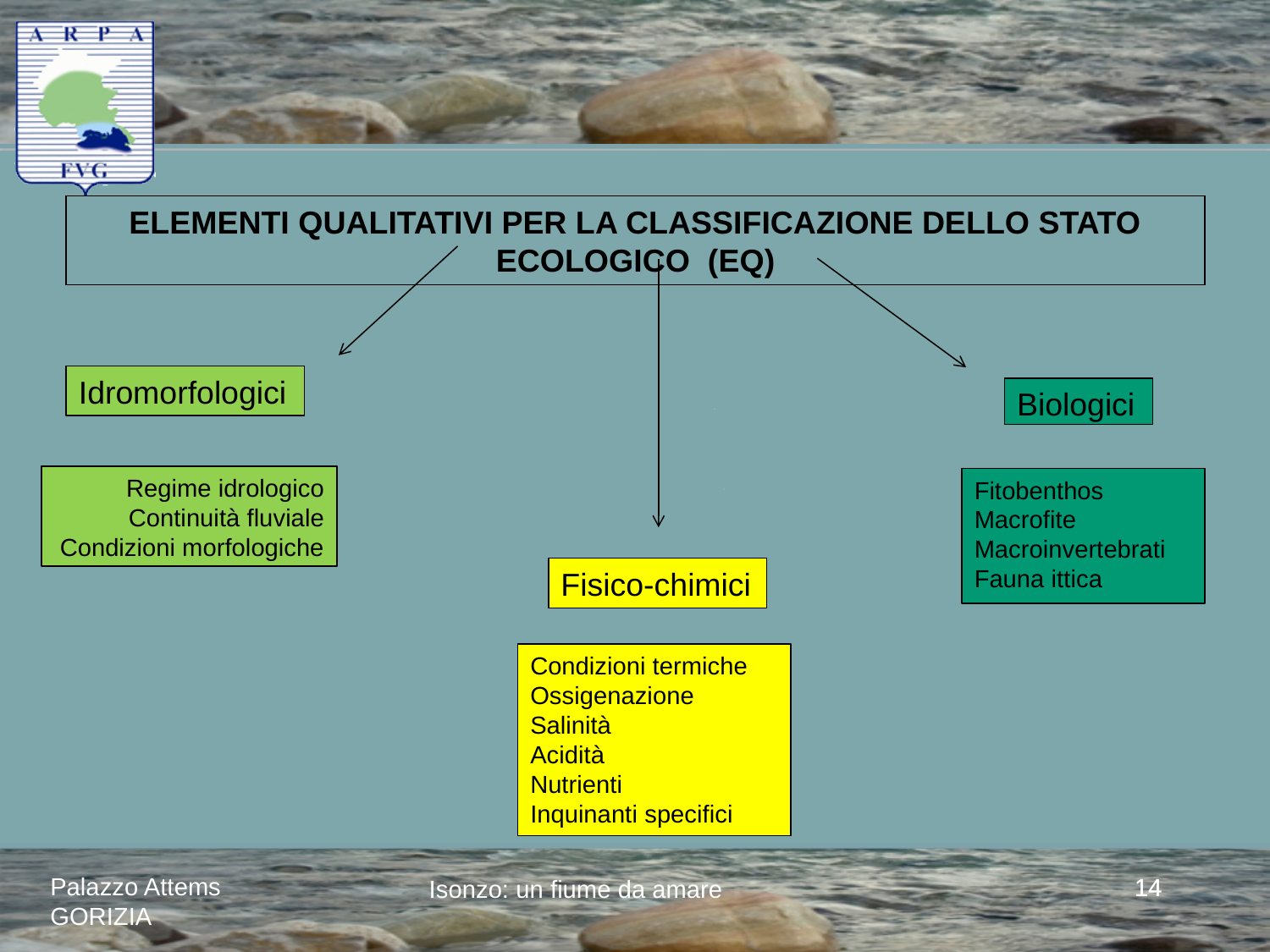

ELEMENTI QUALITATIVI PER LA CLASSIFICAZIONE DELLO STATO ECOLOGICO  (EQ)
Idromorfologici
Biologici

Regime idrologico
Continuità fluviale
Condizioni morfologiche
Fitobenthos
Macrofite
Macroinvertebrati
Fauna ittica

Fisico-chimici
Condizioni termiche
Ossigenazione
Salinità
Acidità
Nutrienti
Inquinanti specifici
Palazzo Attems GORIZIA
14
14
Isonzo: un fiume da amare